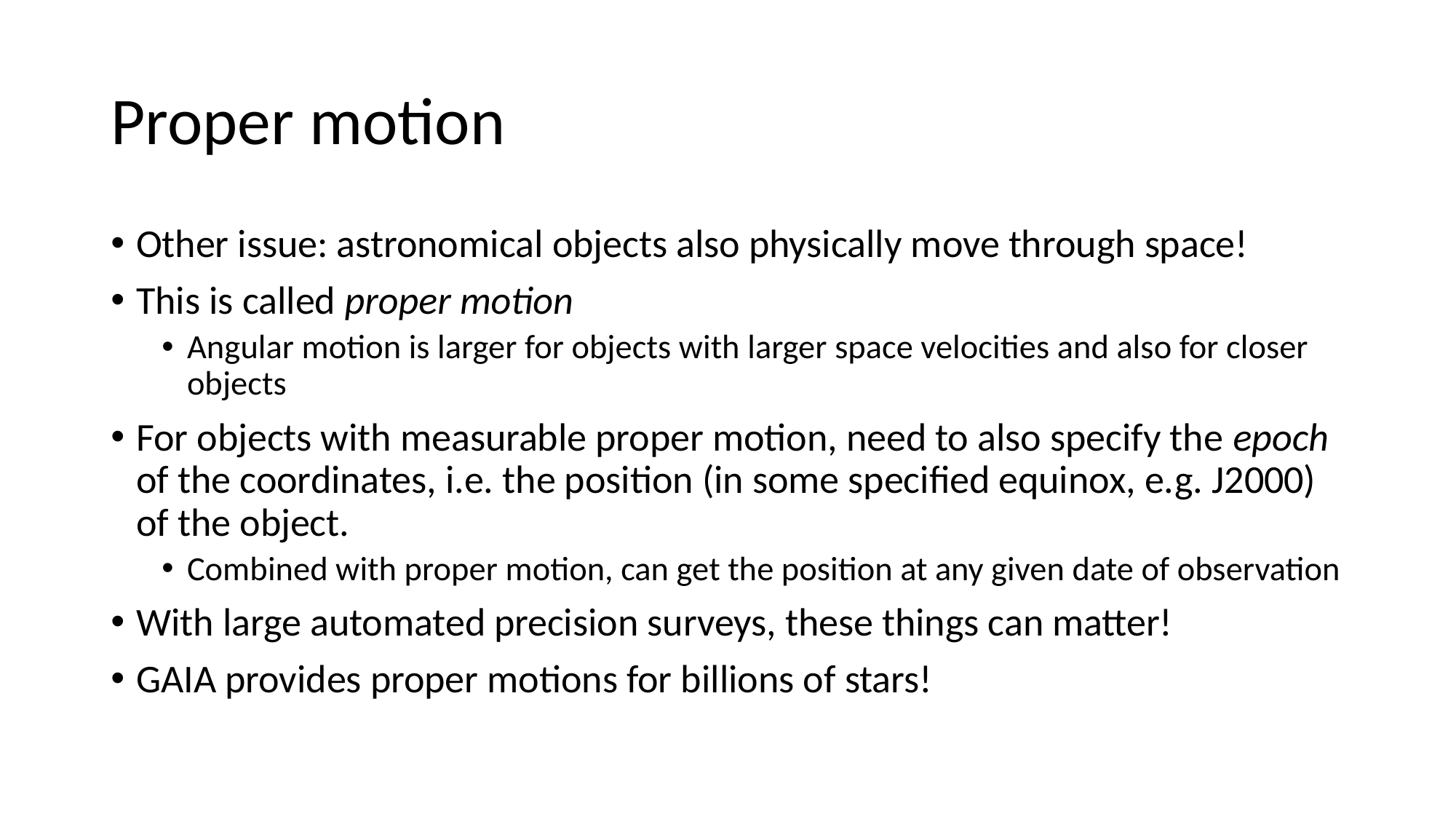

# Proper motion
Other issue: astronomical objects also physically move through space!
This is called proper motion
Angular motion is larger for objects with larger space velocities and also for closer objects
For objects with measurable proper motion, need to also specify the epoch of the coordinates, i.e. the position (in some specified equinox, e.g. J2000) of the object.
Combined with proper motion, can get the position at any given date of observation
With large automated precision surveys, these things can matter!
GAIA provides proper motions for billions of stars!